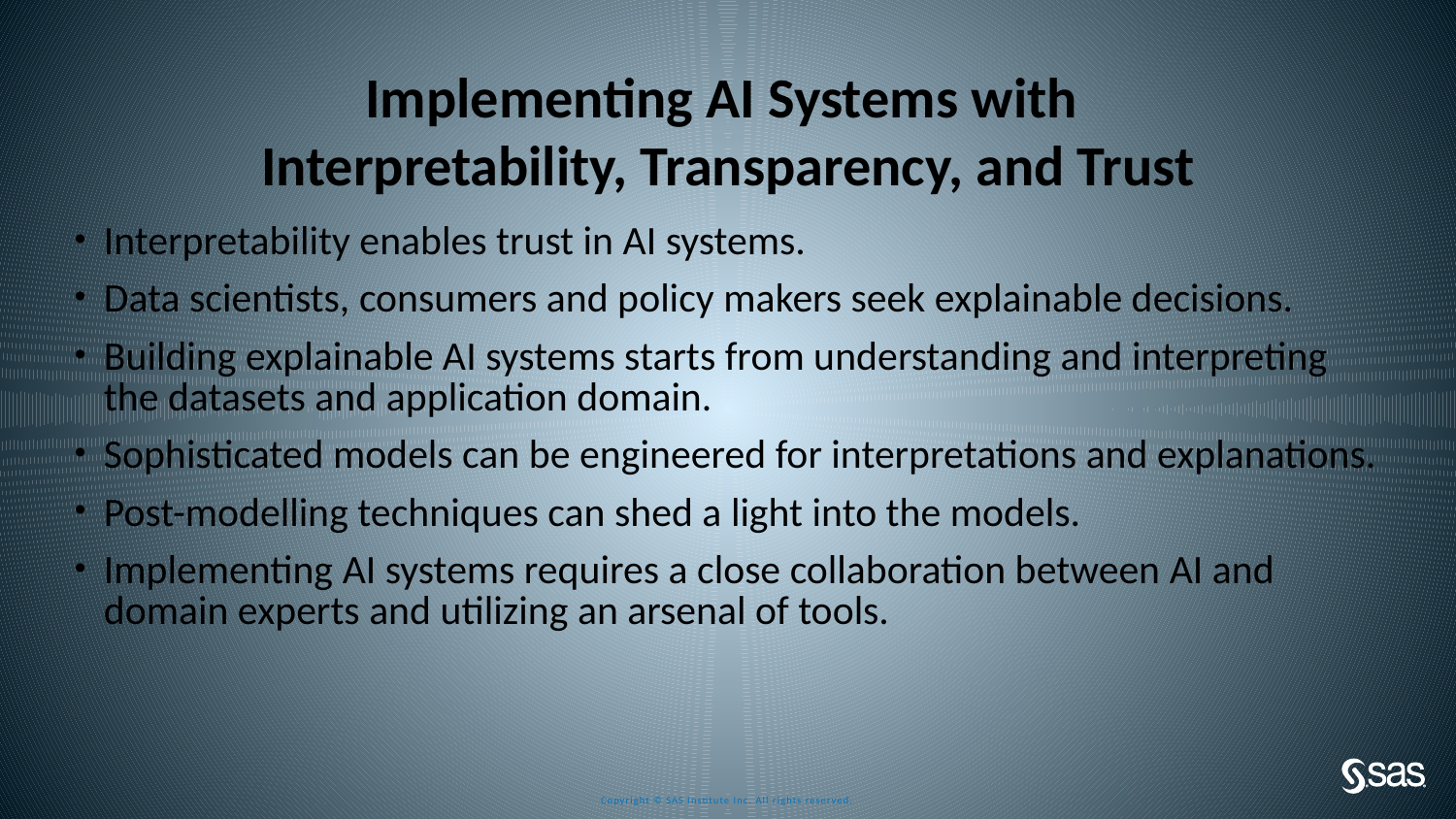

# Implementing AI Systems with Interpretability, Transparency, and Trust
Interpretability enables trust in AI systems.
Data scientists, consumers and policy makers seek explainable decisions.
Building explainable AI systems starts from understanding and interpreting the datasets and application domain.
Sophisticated models can be engineered for interpretations and explanations.
Post-modelling techniques can shed a light into the models.
Implementing AI systems requires a close collaboration between AI and domain experts and utilizing an arsenal of tools.